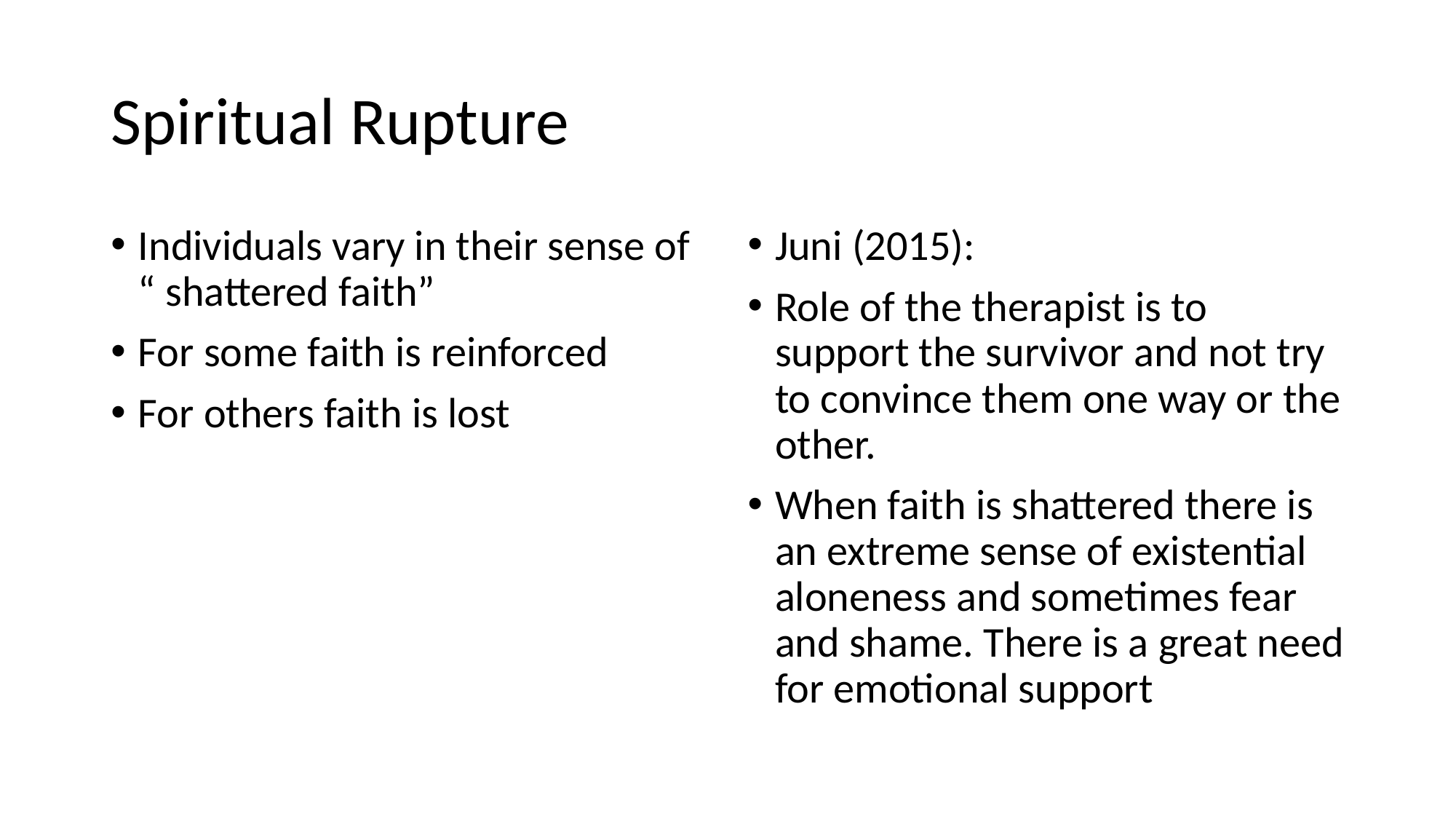

# Spiritual Rupture
Individuals vary in their sense of “ shattered faith”
For some faith is reinforced
For others faith is lost
Juni (2015):
Role of the therapist is to support the survivor and not try to convince them one way or the other.
When faith is shattered there is an extreme sense of existential aloneness and sometimes fear and shame. There is a great need for emotional support